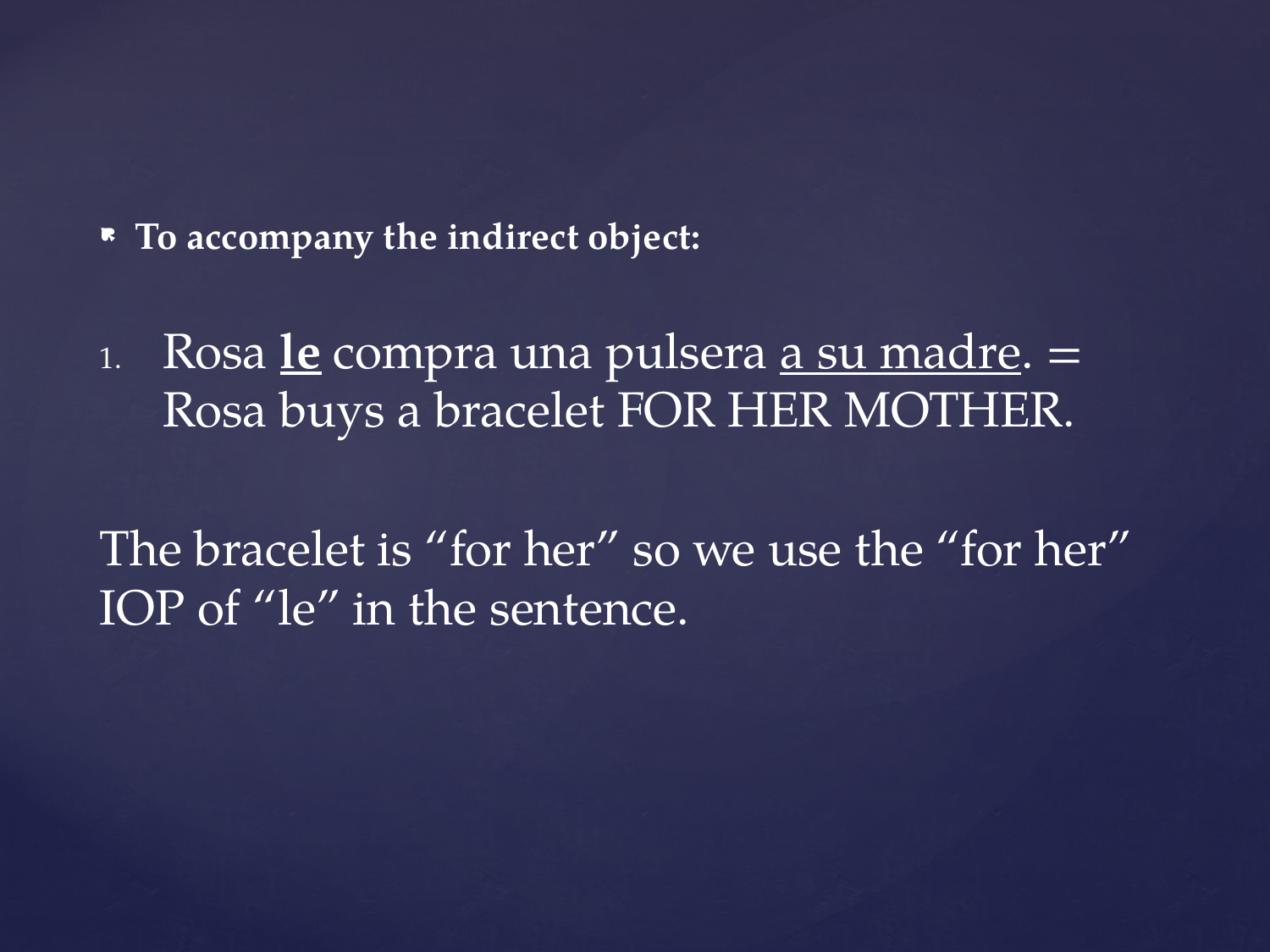

To accompany the indirect object:

Rosa le compra una pulsera a su madre. = Rosa buys a bracelet FOR HER MOTHER.

The bracelet is “for her” so we use the “for her” IOP of “le” in the sentence.